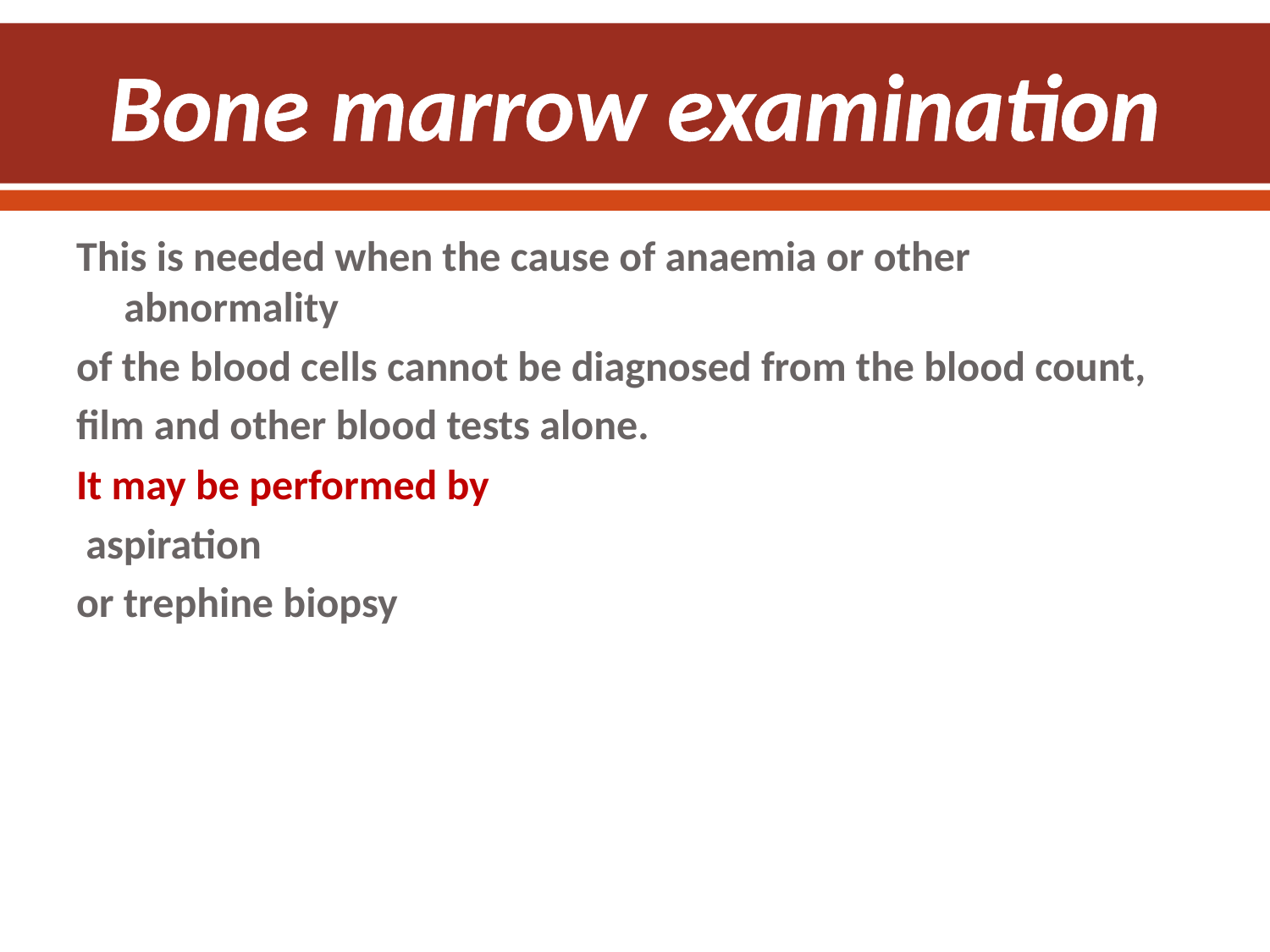

# Bone marrow examination
This is needed when the cause of anaemia or other abnormality
of the blood cells cannot be diagnosed from the blood count,
film and other blood tests alone.
It may be performed by
 aspiration
or trephine biopsy